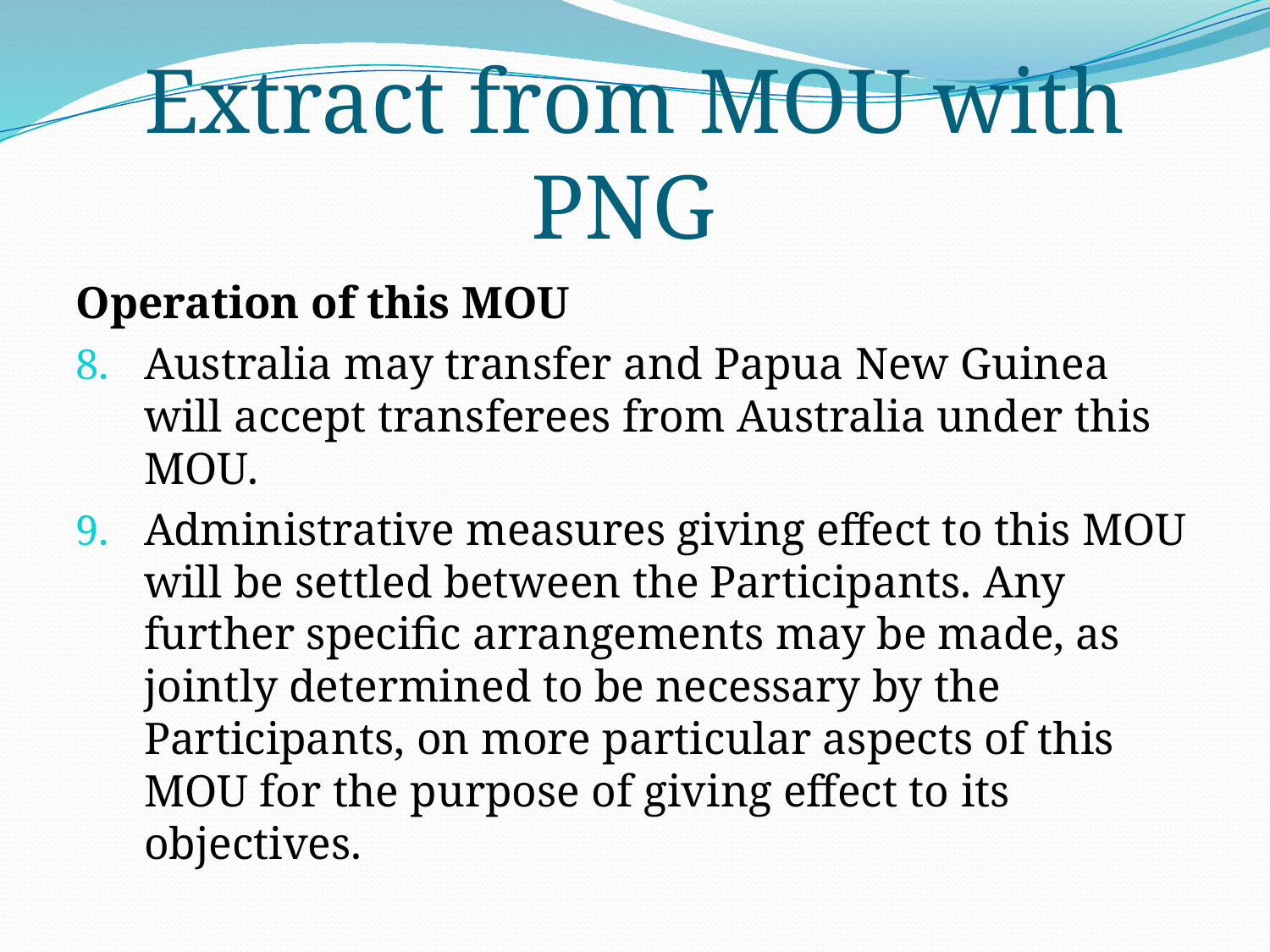

# Extract from MOU with PNG
Operation of this MOU
Australia may transfer and Papua New Guinea will accept transferees from Australia under this MOU.
Administrative measures giving effect to this MOU will be settled between the Participants. Any further specific arrangements may be made, as jointly determined to be necessary by the Participants, on more particular aspects of this MOU for the purpose of giving effect to its objectives.